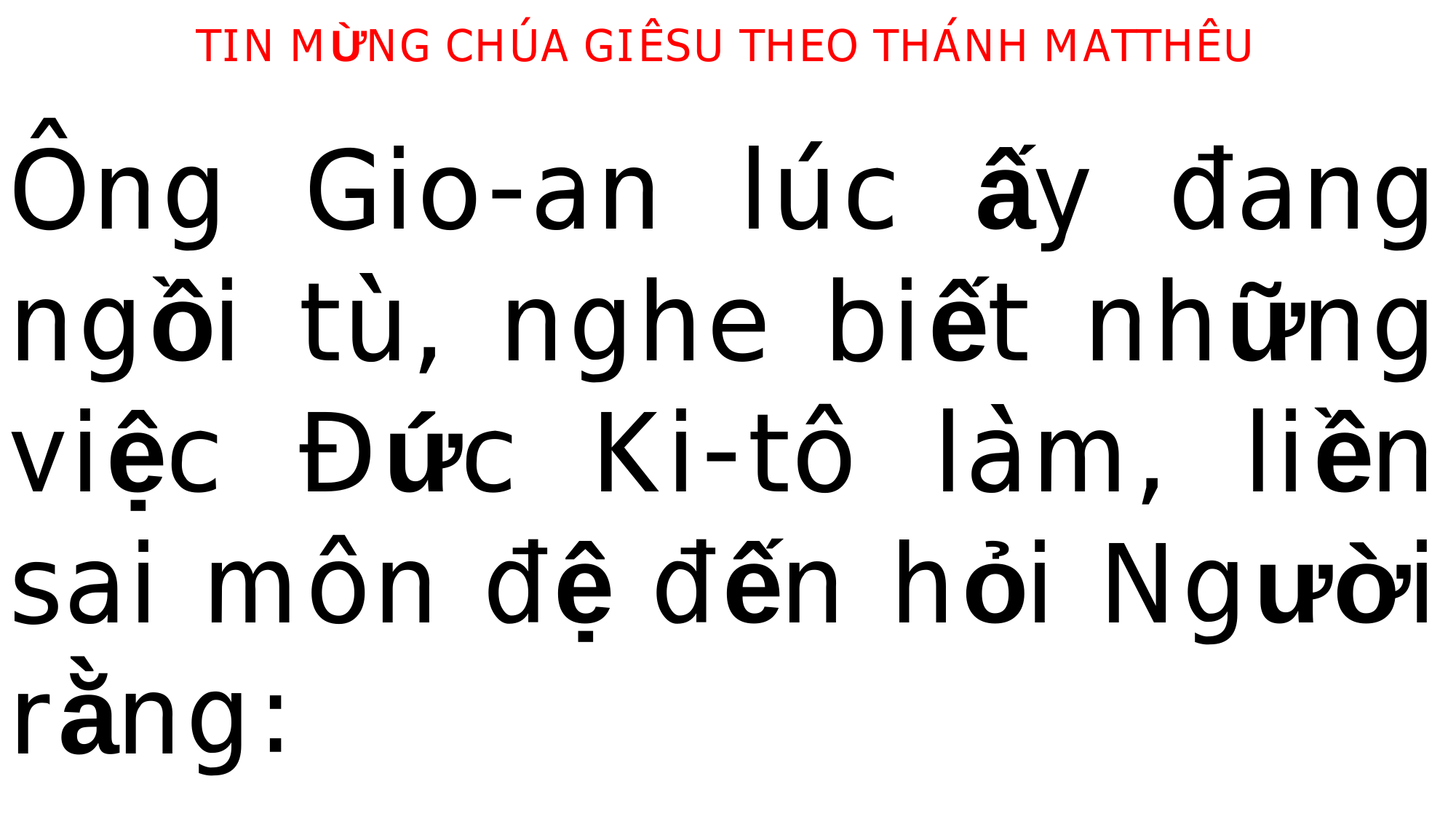

TIN MỪNG CHÚA GIÊSU THEO THÁNH MATTHÊU
# Ông Gio-an lúc ấy đang ngồi tù, nghe biết những việc Đức Ki-tô làm, liền sai môn đệ đến hỏi Người rằng: